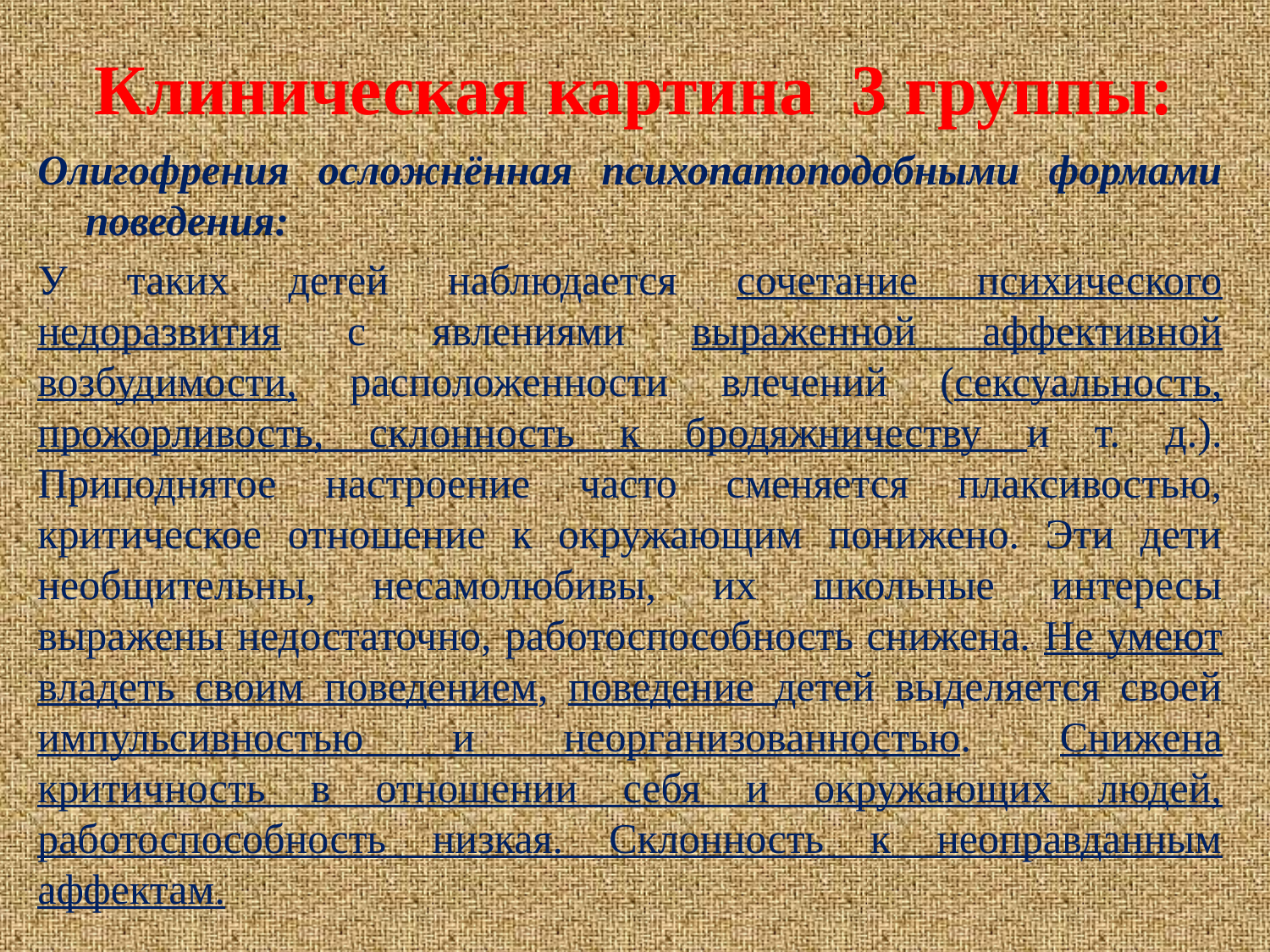

# Клиническая картина  3 группы:
Олигофрения осложнённая психопатоподобными формами поведения:
У таких детей наблюдается сочетание психического недоразвития с явлениями выраженной аффективной возбудимости, расположенности влечений (сексуальность, прожорливость, склонность к бродяжничеству и т. д.). Приподнятое настроение часто сменяется плаксивостью, критическое отношение к окружающим понижено. Эти дети необщительны, несамолюбивы, их школьные интересы выражены недостаточно, работоспособность снижена. Не умеют владеть своим поведением, поведение детей выделяется своей импульсивностью и неорганизованностью. Снижена критичность в отношении себя и окружающих людей, работоспособность низкая. Склонность к неоправданным аффектам.